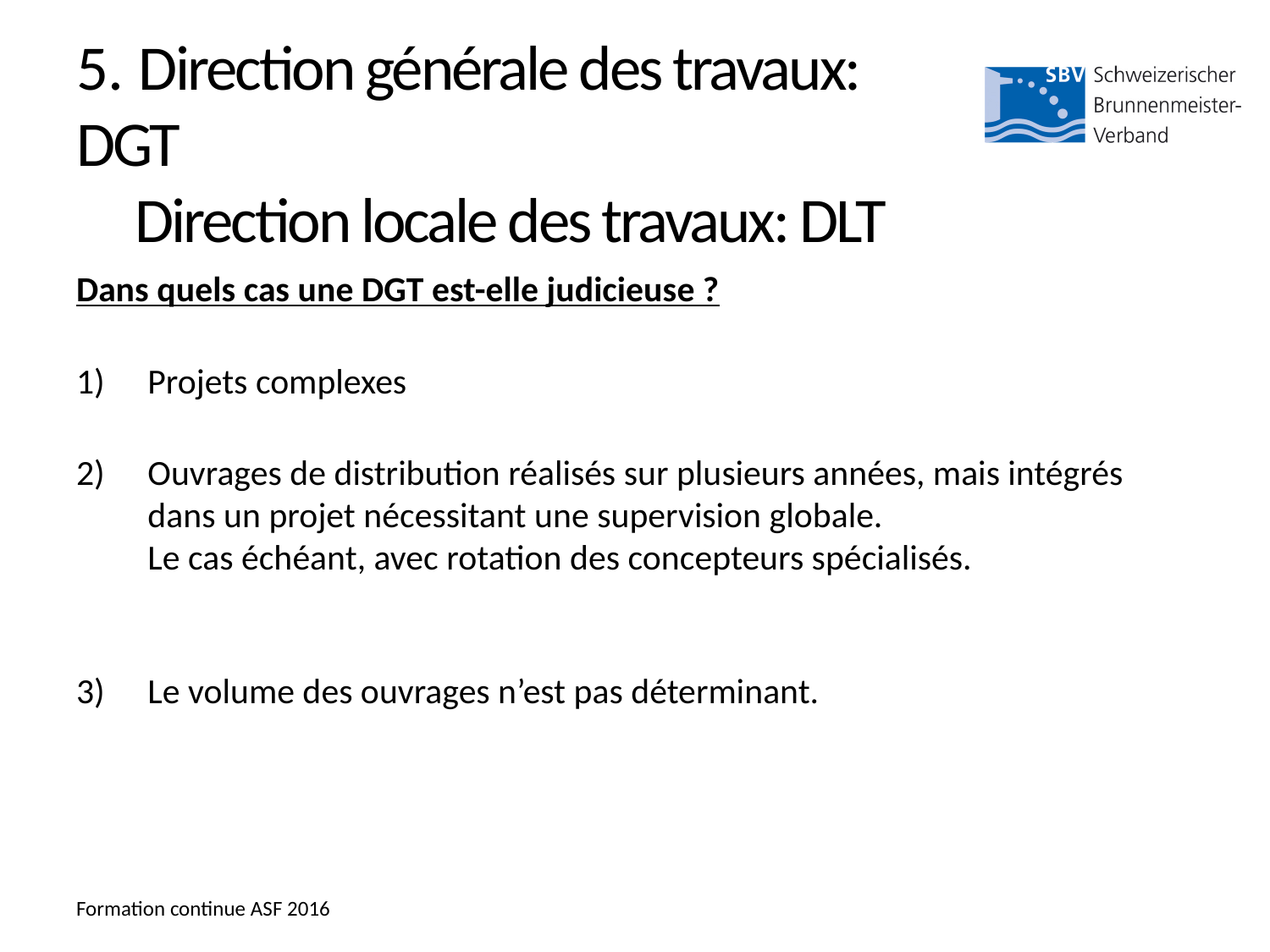

5. Direction générale des travaux: DGT
     Direction locale des travaux: DLT
Dans quels cas une DGT est-elle judicieuse ?
Projets complexes
Ouvrages de distribution réalisés sur plusieurs années, mais intégrés dans un projet nécessitant une supervision globale.
Le cas échéant, avec rotation des concepteurs spécialisés.
Le volume des ouvrages n’est pas déterminant.
Formation continue ASF 2016